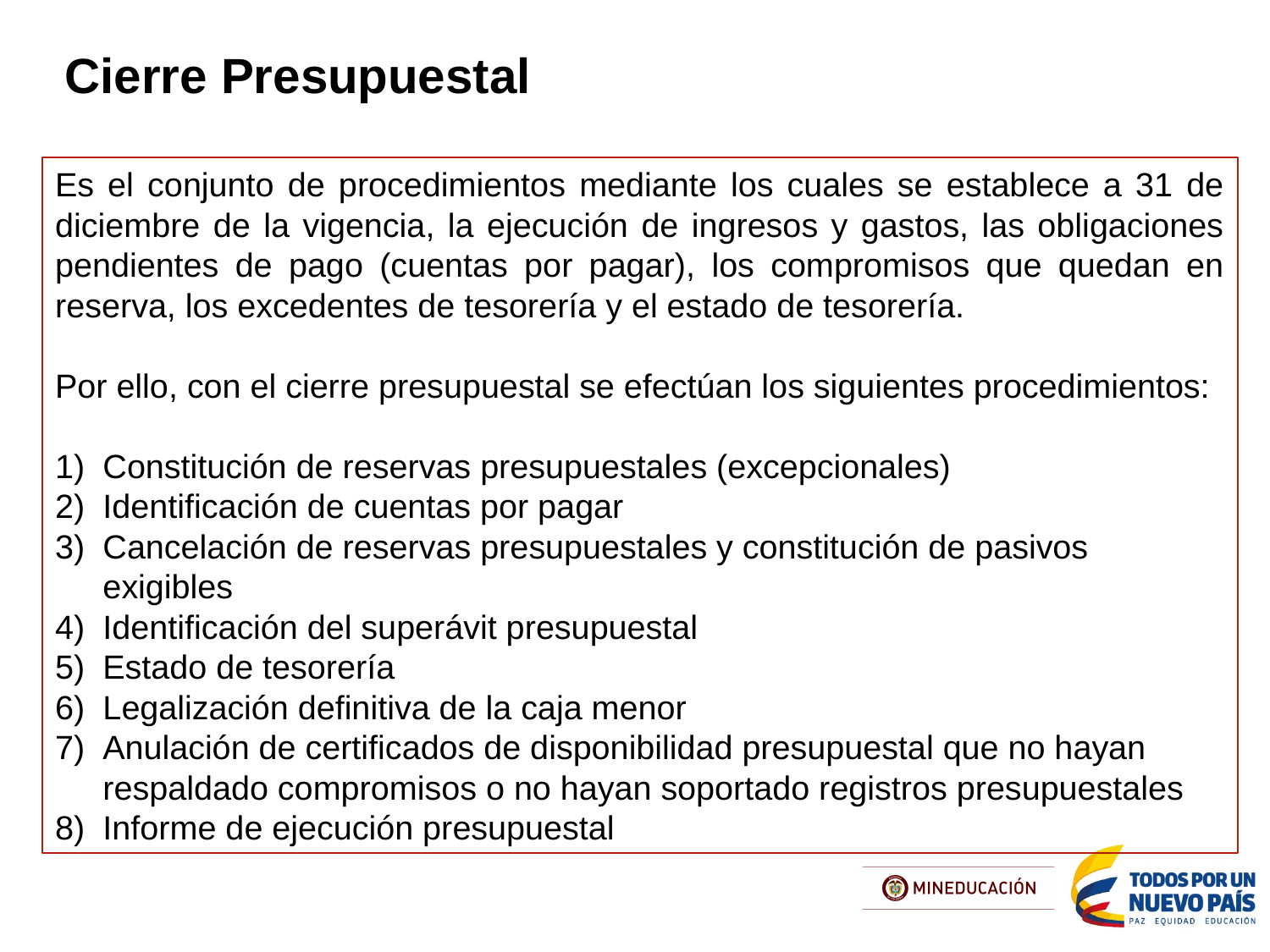

Cierre Presupuestal
Es el conjunto de procedimientos mediante los cuales se establece a 31 de diciembre de la vigencia, la ejecución de ingresos y gastos, las obligaciones pendientes de pago (cuentas por pagar), los compromisos que quedan en reserva, los excedentes de tesorería y el estado de tesorería.

Por ello, con el cierre presupuestal se efectúan los siguientes procedimientos:

Constitución de reservas presupuestales (excepcionales)
Identificación de cuentas por pagar
Cancelación de reservas presupuestales y constitución de pasivos exigibles
Identificación del superávit presupuestal
Estado de tesorería
Legalización definitiva de la caja menor
Anulación de certificados de disponibilidad presupuestal que no hayan respaldado compromisos o no hayan soportado registros presupuestales
Informe de ejecución presupuestal